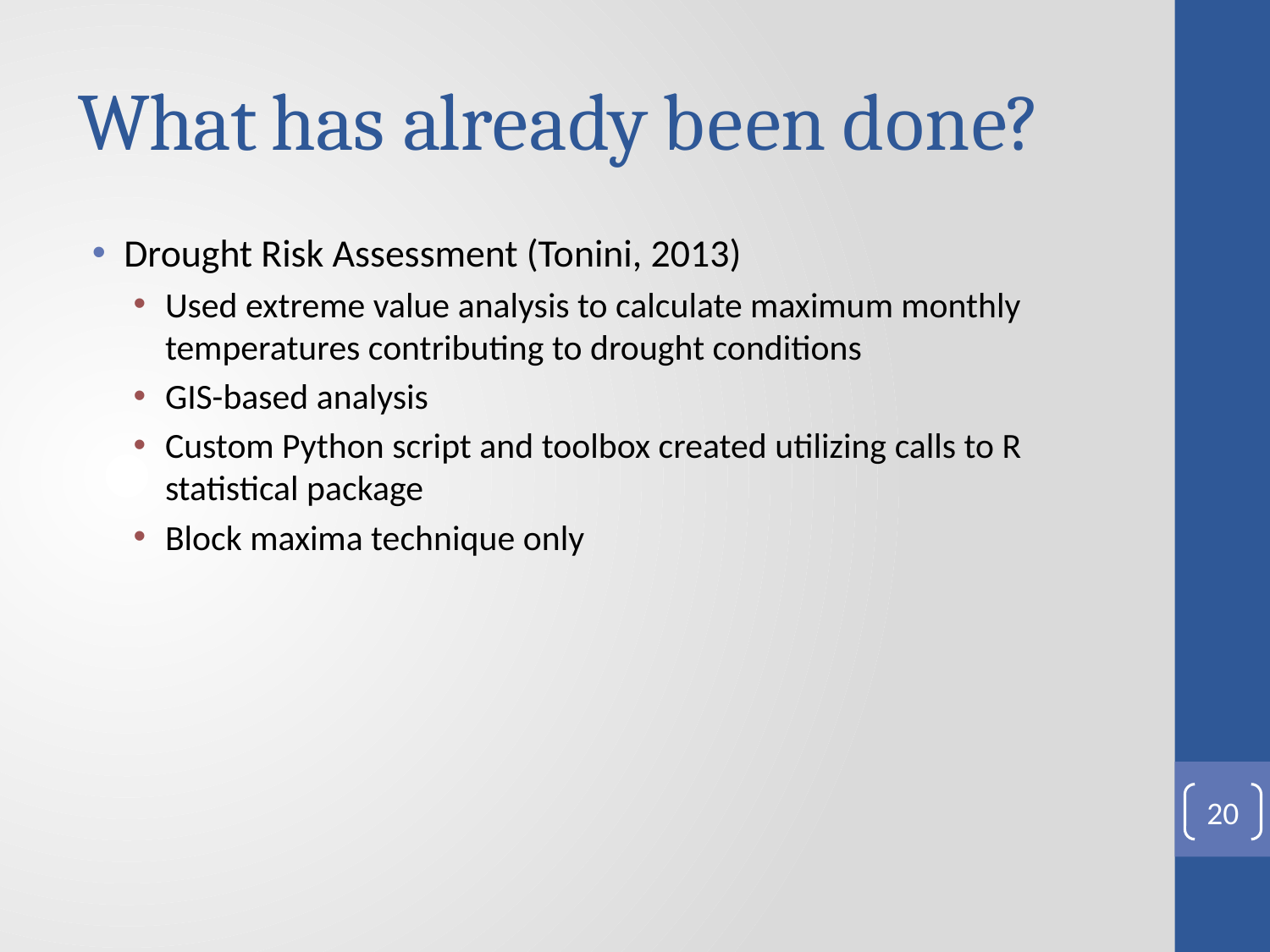

# What has already been done?
Drought Risk Assessment (Tonini, 2013)
Used extreme value analysis to calculate maximum monthly temperatures contributing to drought conditions
GIS-based analysis
Custom Python script and toolbox created utilizing calls to R statistical package
Block maxima technique only

20